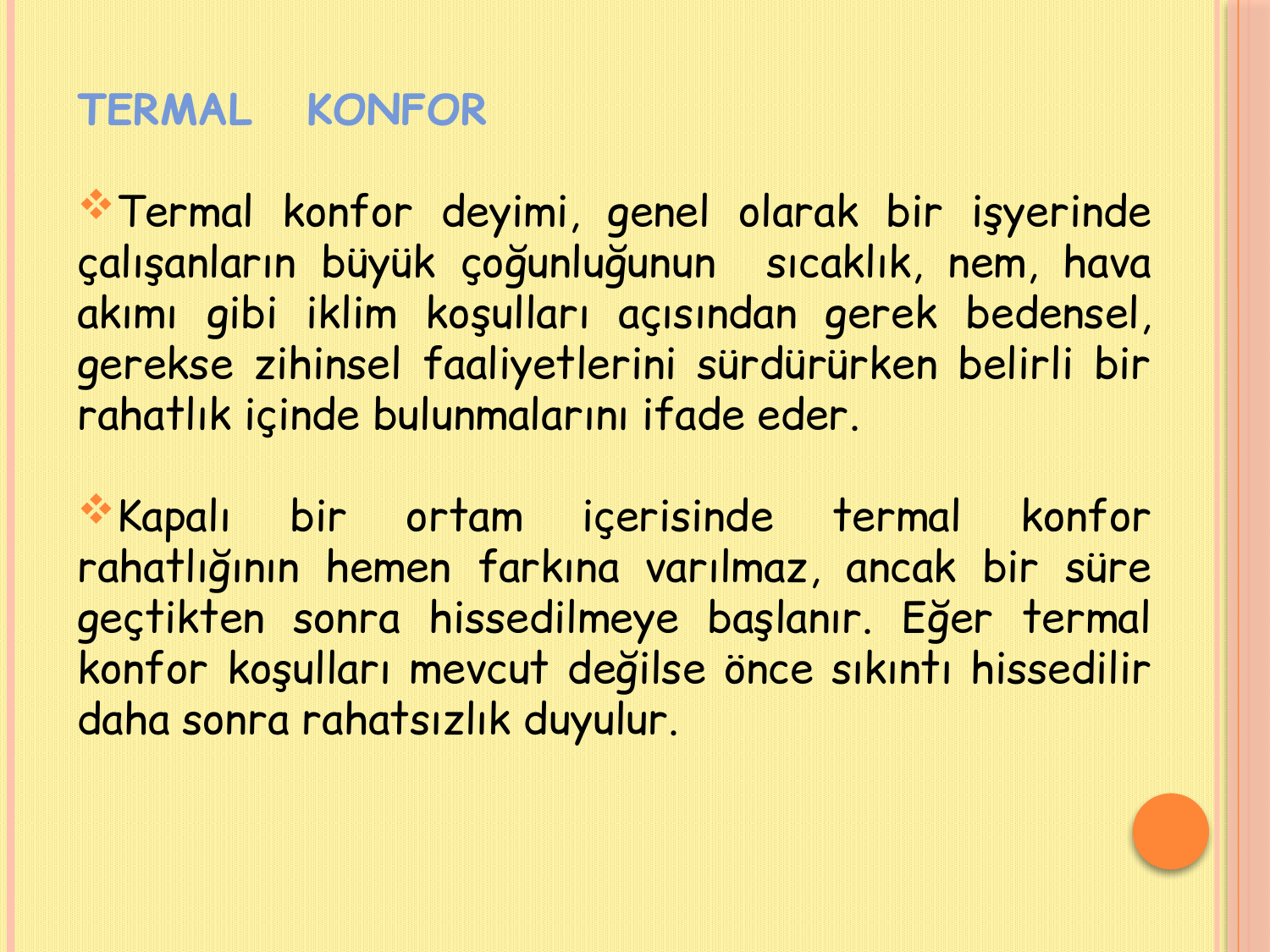

TERMAL   KONFOR

Termal konfor deyimi, genel olarak bir işyerinde çalışanların büyük çoğunluğunun  sıcaklık, nem, hava akımı gibi iklim koşulları açısından gerek bedensel, gerekse zihinsel faaliyetlerini sürdürürken belirli bir rahatlık içinde bulunmalarını ifade eder.

Kapalı bir ortam içerisinde termal konfor rahatlığının hemen farkına varılmaz, ancak bir süre geçtikten sonra hissedilmeye başlanır. Eğer termal konfor koşulları mevcut değilse önce sıkıntı hissedilir daha sonra rahatsızlık duyulur.